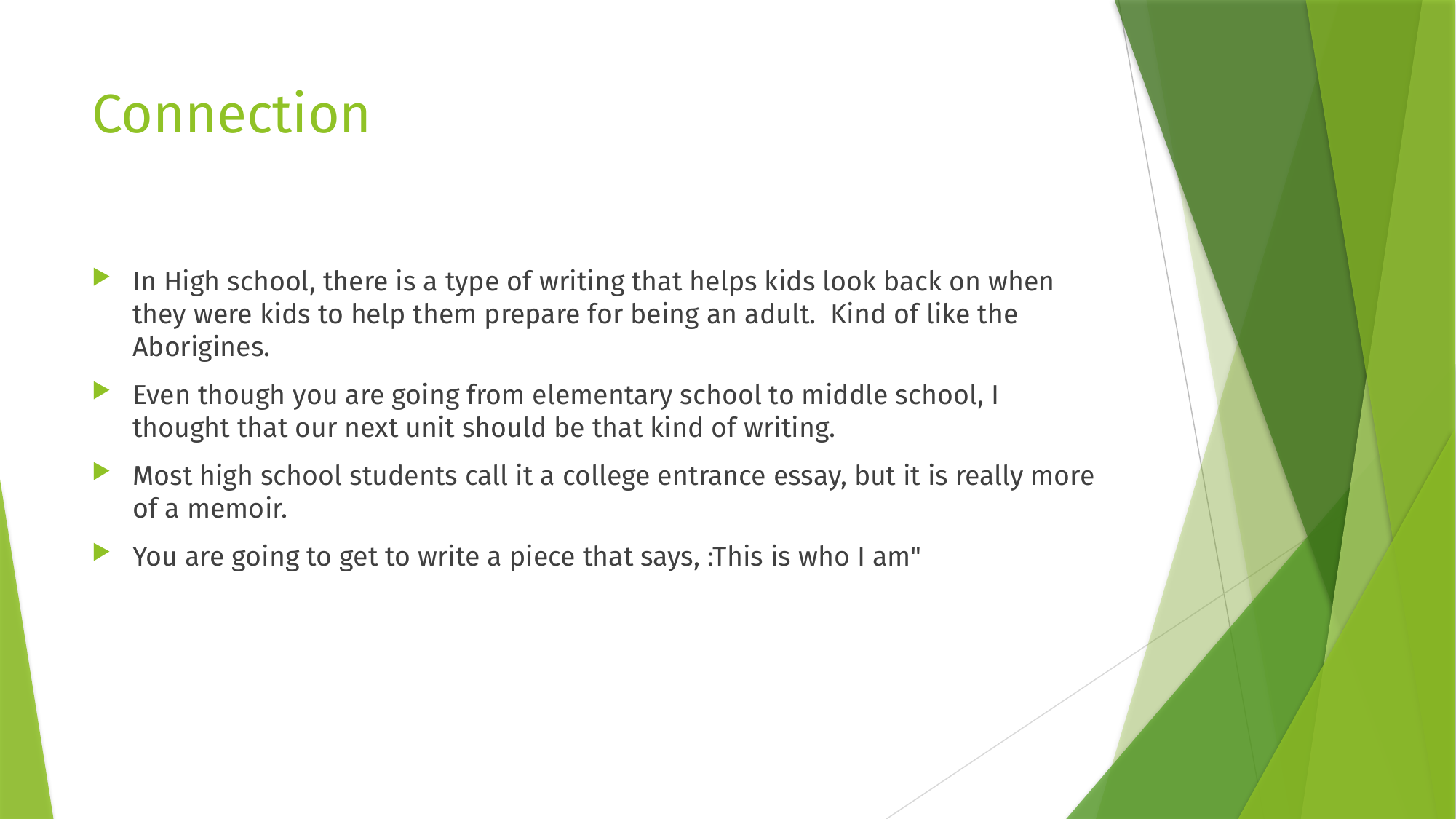

# Connection
In High school, there is a type of writing that helps kids look back on when they were kids to help them prepare for being an adult.  Kind of like the Aborigines.
Even though you are going from elementary school to middle school, I thought that our next unit should be that kind of writing.
Most high school students call it a college entrance essay, but it is really more of a memoir.
You are going to get to write a piece that says, :This is who I am"